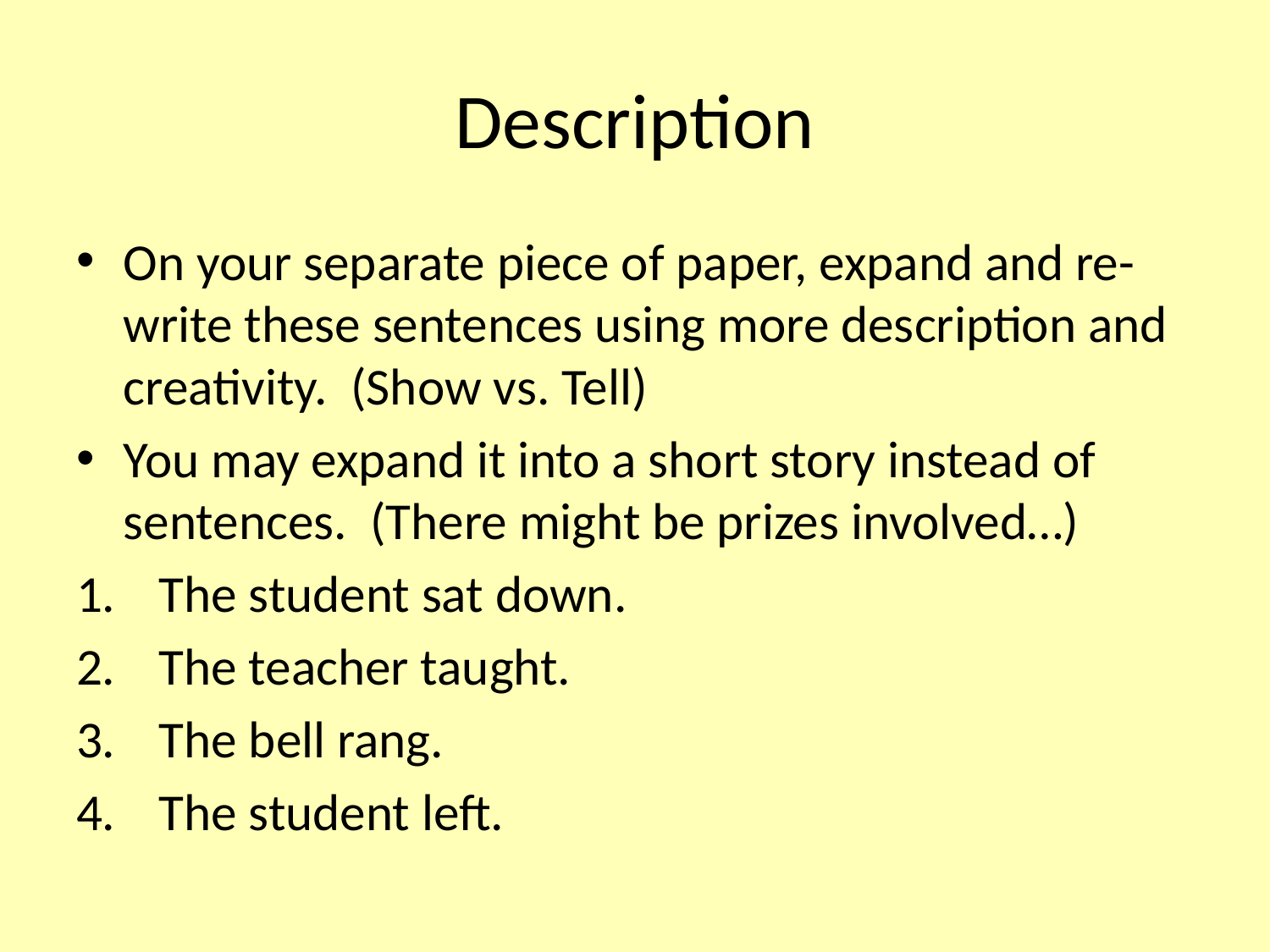

# Description
On your separate piece of paper, expand and re-write these sentences using more description and creativity.  (Show vs. Tell)
You may expand it into a short story instead of sentences.  (There might be prizes involved…)
 The student sat down.
 The teacher taught.
 The bell rang.
 The student left.